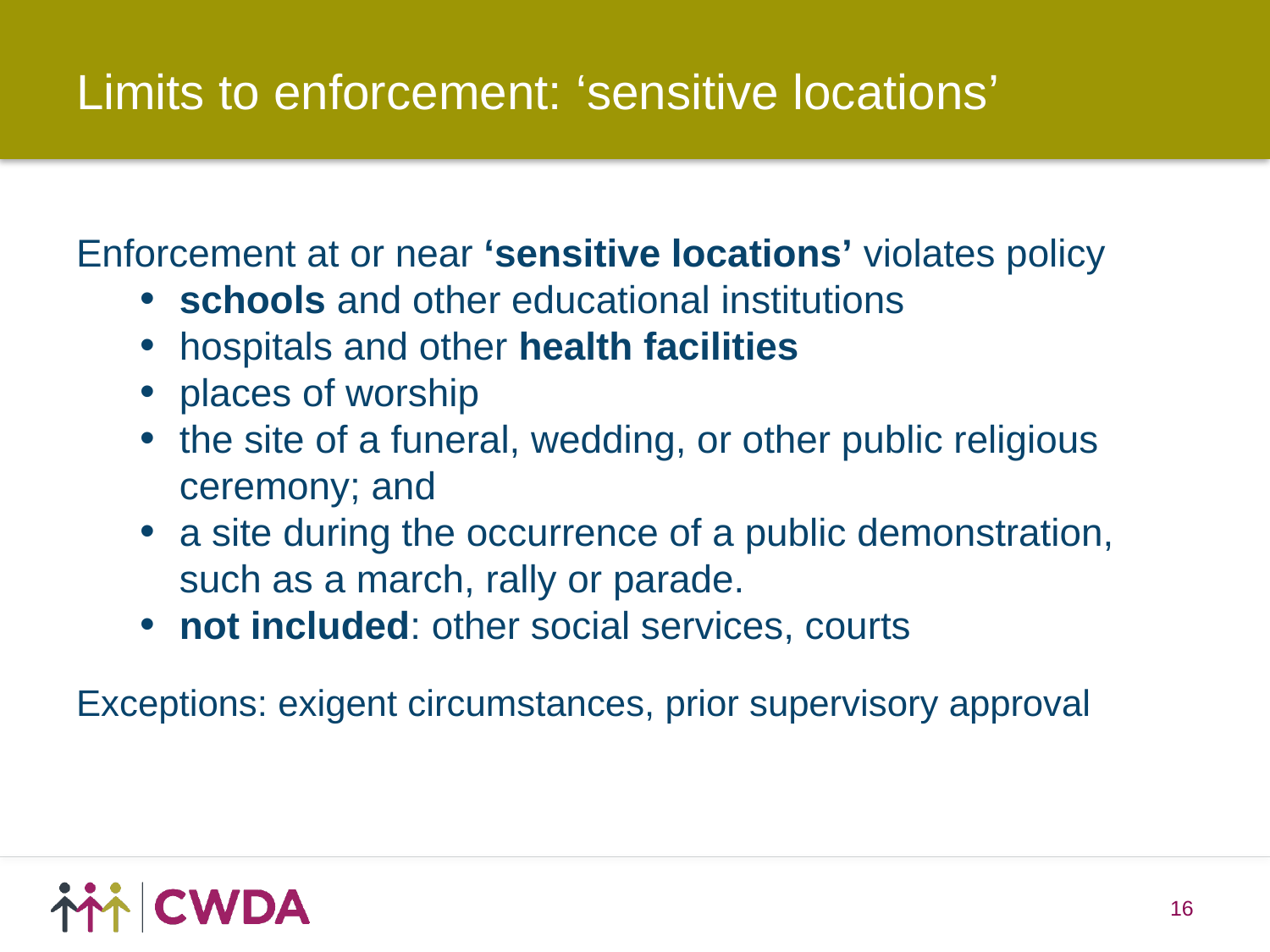

Limits to enforcement: ‘sensitive locations’
Enforcement at or near ‘sensitive locations’ violates policy
schools and other educational institutions
hospitals and other health facilities
places of worship
the site of a funeral, wedding, or other public religious ceremony; and
a site during the occurrence of a public demonstration, such as a march, rally or parade.
not included: other social services, courts
Exceptions: exigent circumstances, prior supervisory approval
16